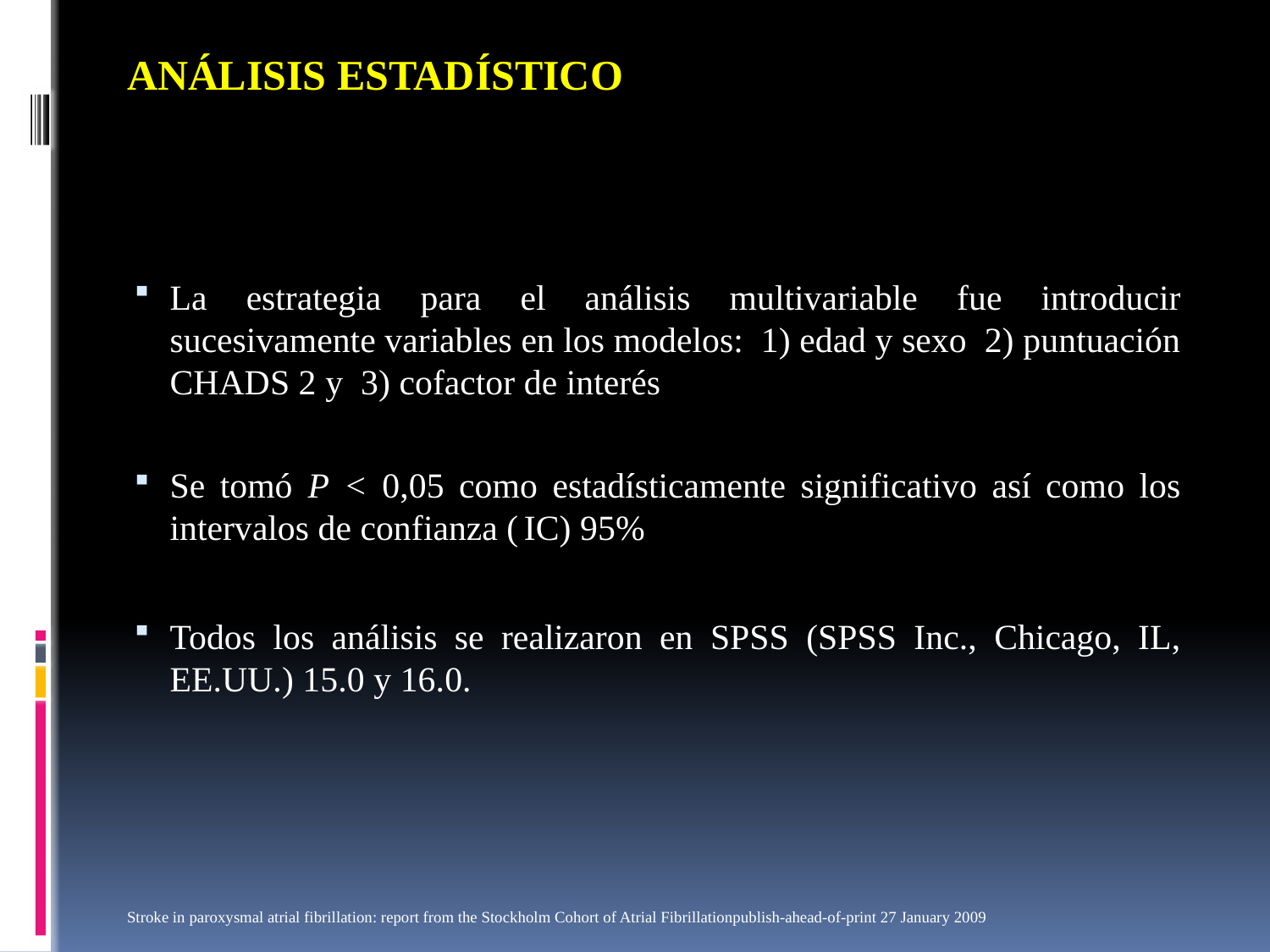

ANÁLISIS ESTADÍSTICO

La estrategia para el análisis multivariable fue introducir sucesivamente variables en los modelos:  1) edad y sexo  2) puntuación CHADS 2 y  3) cofactor de interés

Se tomó P < 0,05 como estadísticamente significativo así como los intervalos de confianza ( IC) 95%

Todos los análisis se realizaron en SPSS (SPSS Inc., Chicago, IL, EE.UU.) 15.0 y 16.0.
Stroke in paroxysmal atrial fibrillation: report from the Stockholm Cohort of Atrial Fibrillationpublish-ahead-of-print 27 January 2009